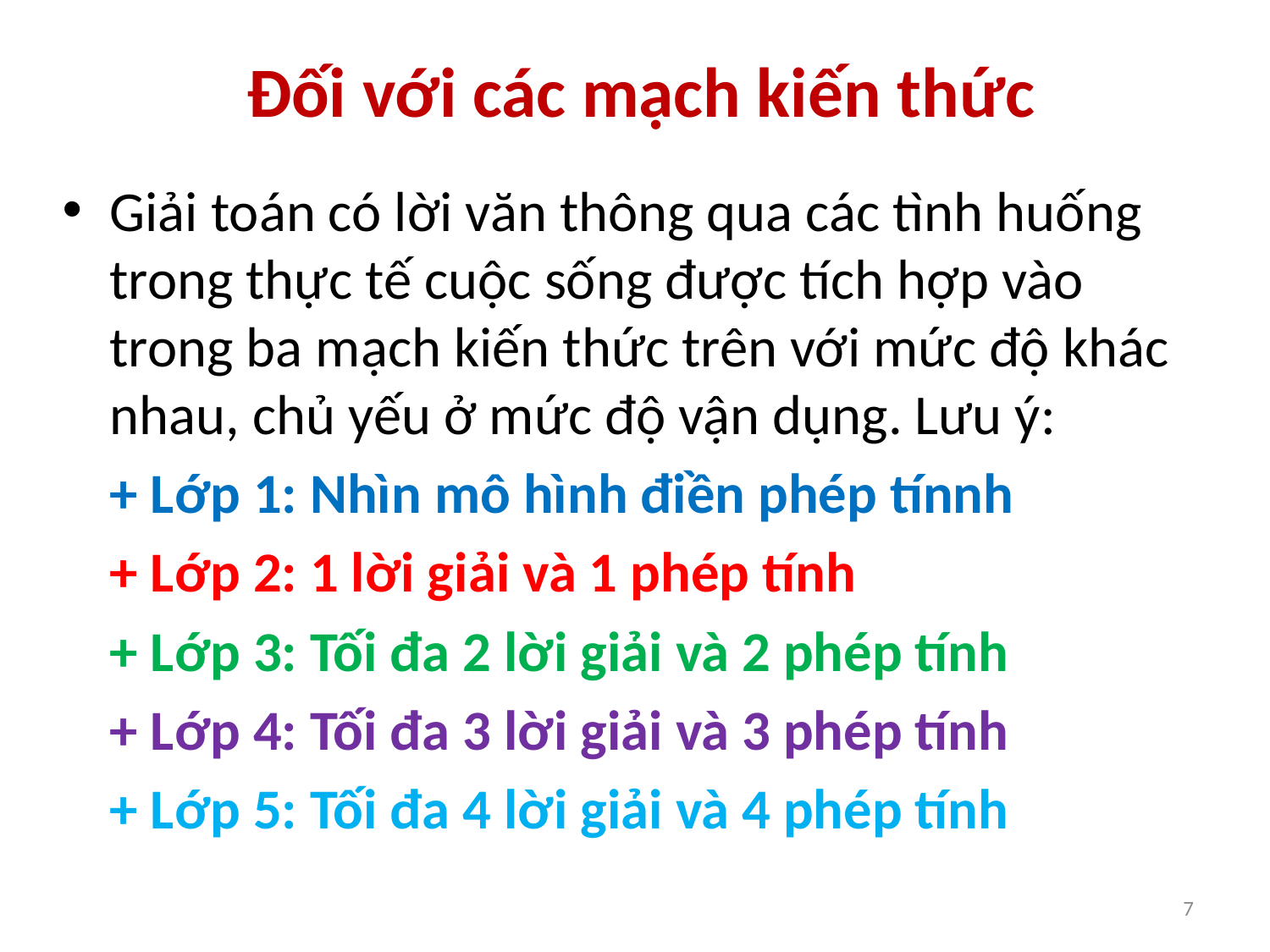

# Đối với các mạch kiến thức
Giải toán có lời văn thông qua các tình huống trong thực tế cuộc sống được tích hợp vào trong ba mạch kiến thức trên với mức độ khác nhau, chủ yếu ở mức độ vận dụng. Lưu ý:
 	+ Lớp 1: Nhìn mô hình điền phép tínnh
	+ Lớp 2: 1 lời giải và 1 phép tính
	+ Lớp 3: Tối đa 2 lời giải và 2 phép tính
	+ Lớp 4: Tối đa 3 lời giải và 3 phép tính
	+ Lớp 5: Tối đa 4 lời giải và 4 phép tính

7